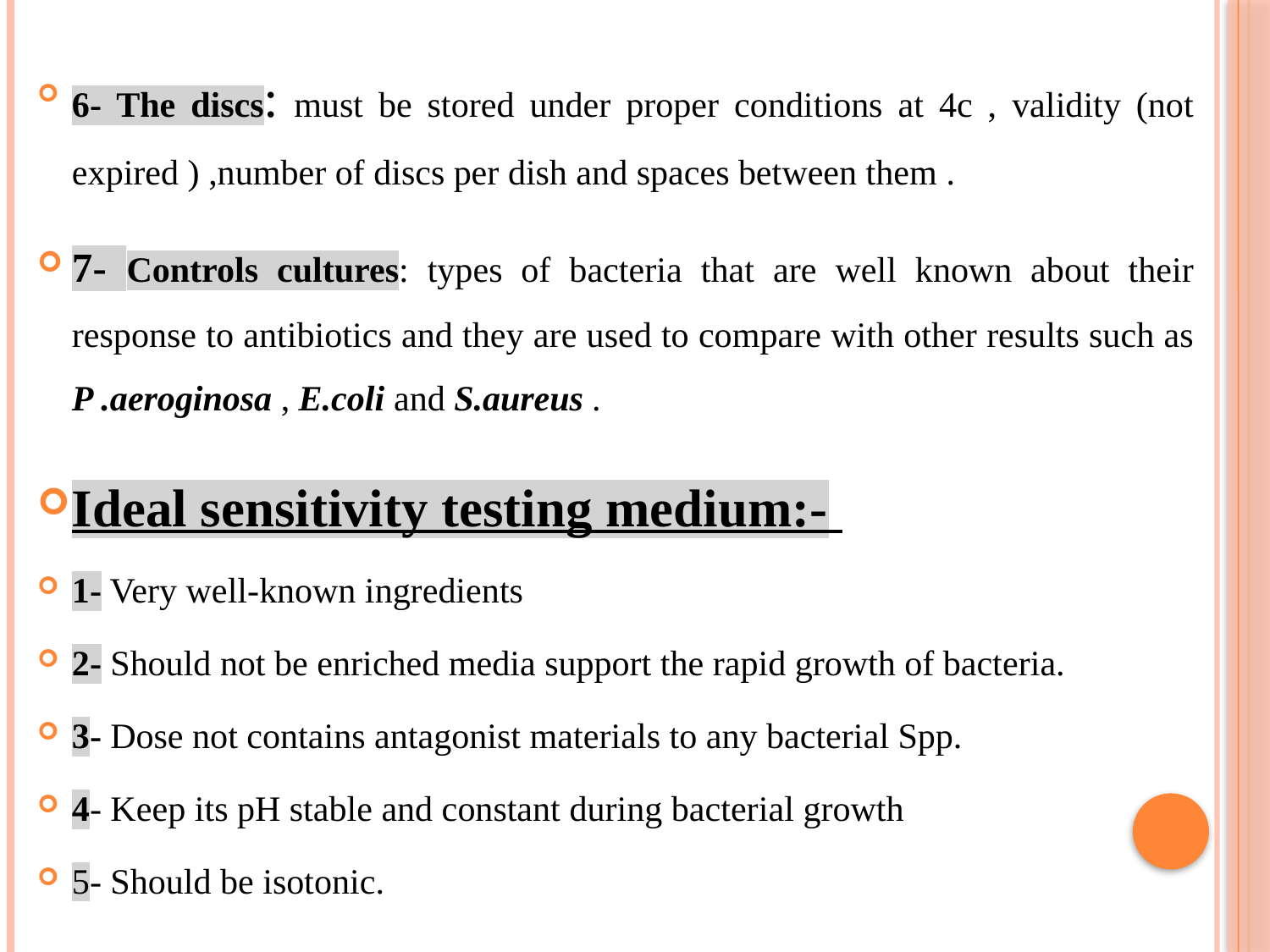

6- The discs: must be stored under proper conditions at 4c , validity (not expired ) ,number of discs per dish and spaces between them .
7- Controls cultures: types of bacteria that are well known about their response to antibiotics and they are used to compare with other results such as P .aeroginosa , E.coli and S.aureus .
Ideal sensitivity testing medium:-
1- Very well-known ingredients
2- Should not be enriched media support the rapid growth of bacteria.
3- Dose not contains antagonist materials to any bacterial Spp.
4- Keep its pH stable and constant during bacterial growth
5- Should be isotonic.